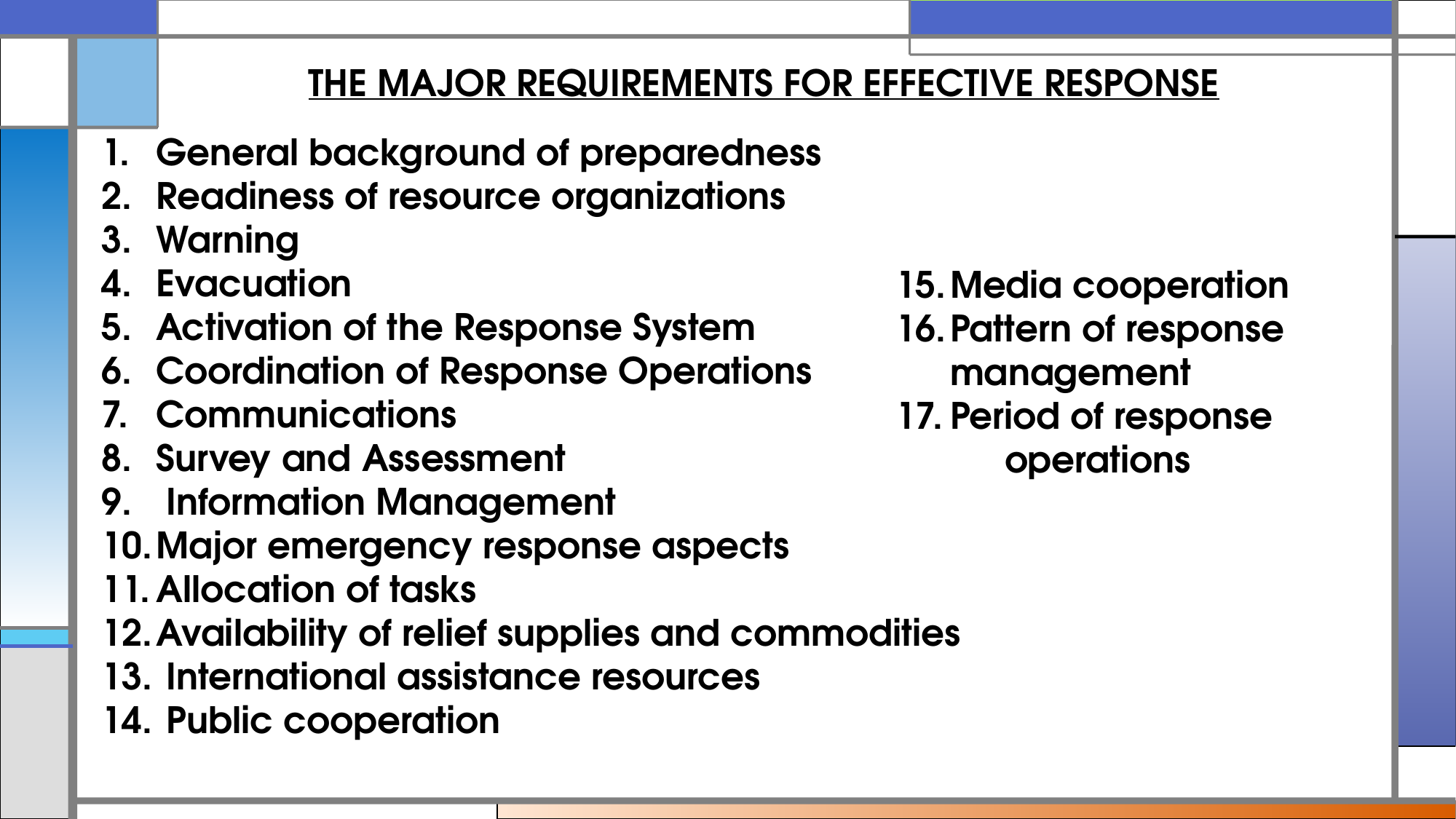

THE MAJOR REQUIREMENTS FOR EFFECTIVE RESPONSE

General background of preparedness
Readiness of resource organizations
Warning
Evacuation
Activation of the Response System
Coordination of Response Operations
Communications
Survey and Assessment
 Information Management
Major emergency response aspects
Allocation of tasks
Availability of relief supplies and commodities
 International assistance resources
 Public cooperation
Media cooperation
Pattern of response
management
Period of response
	operations